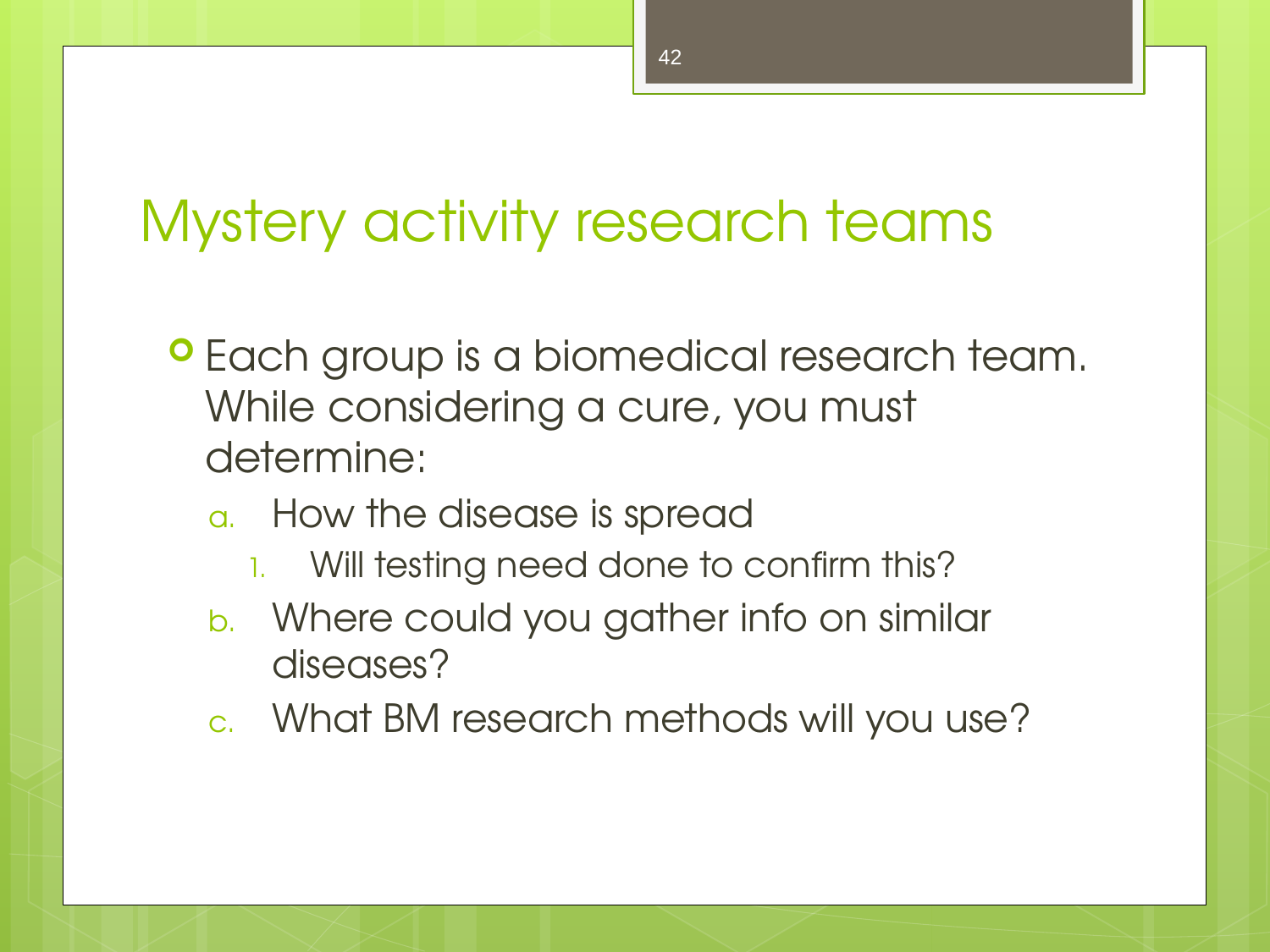

42
# Mystery activity research teams
Each group is a biomedical research team.  While considering a cure, you must determine:
How the disease is spread
Will testing need done to confirm this?
Where could you gather info on similar diseases?
What BM research methods will you use?